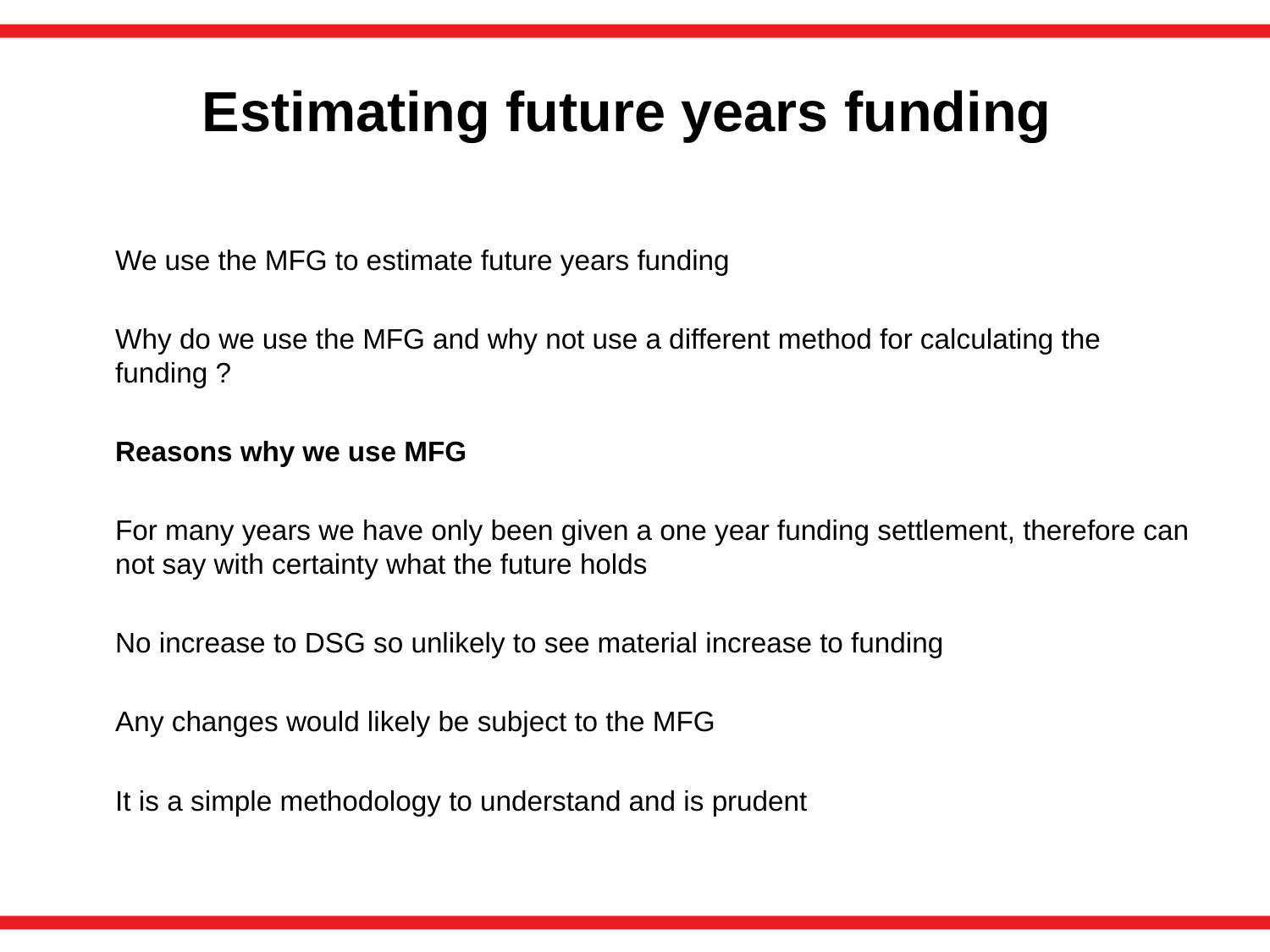

# Estimating future years funding

	We use the MFG to estimate future years funding

	Why do we use the MFG and why not use a different method for calculating the funding ?

	Reasons why we use MFG

	For many years we have only been given a one year funding settlement, therefore can not say with certainty what the future holds

	No increase to DSG so unlikely to see material increase to funding

	Any changes would likely be subject to the MFG

	It is a simple methodology to understand and is prudent